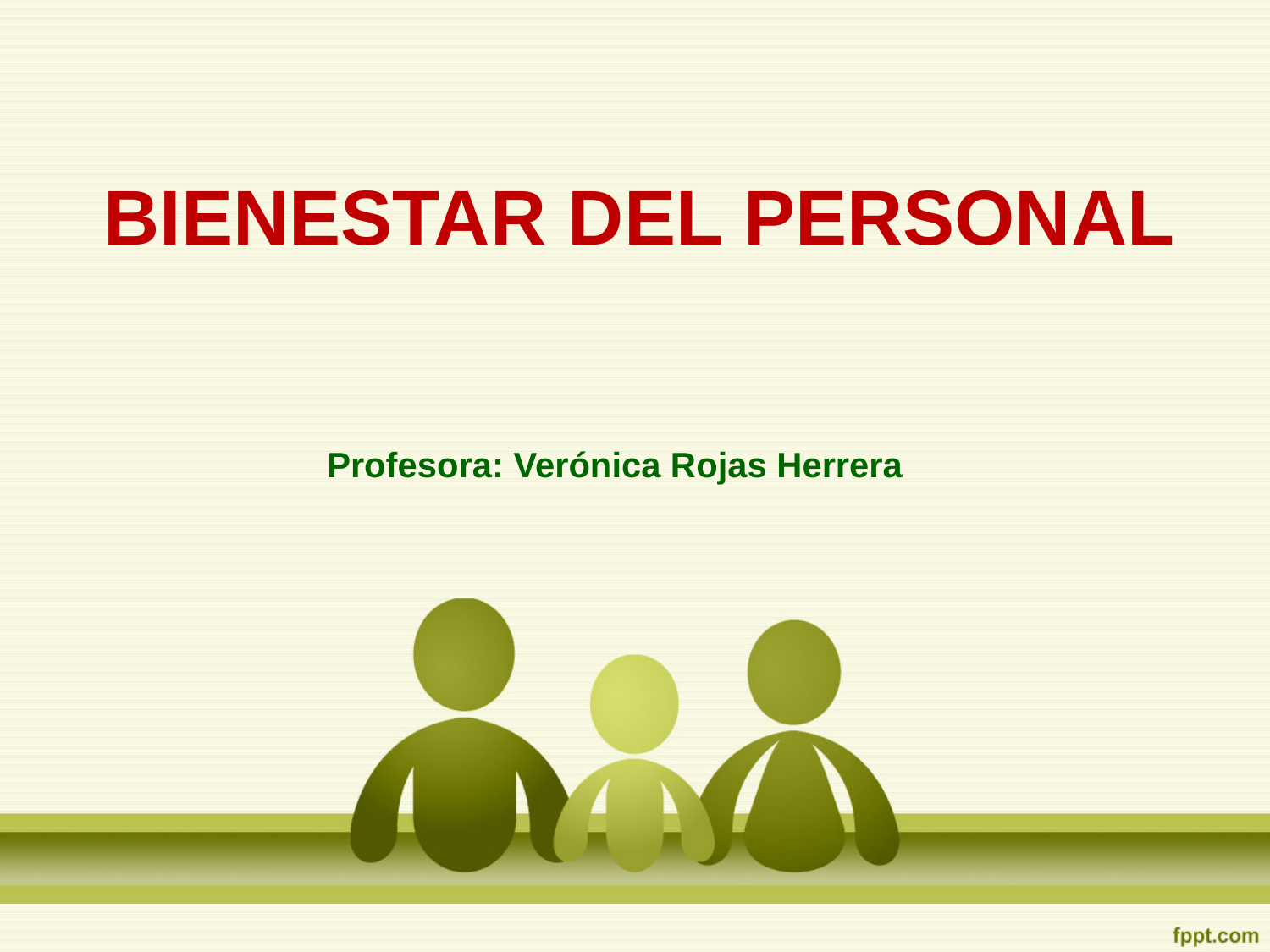

# BIENESTAR DEL PERSONAL
Profesora: Verónica Rojas Herrera